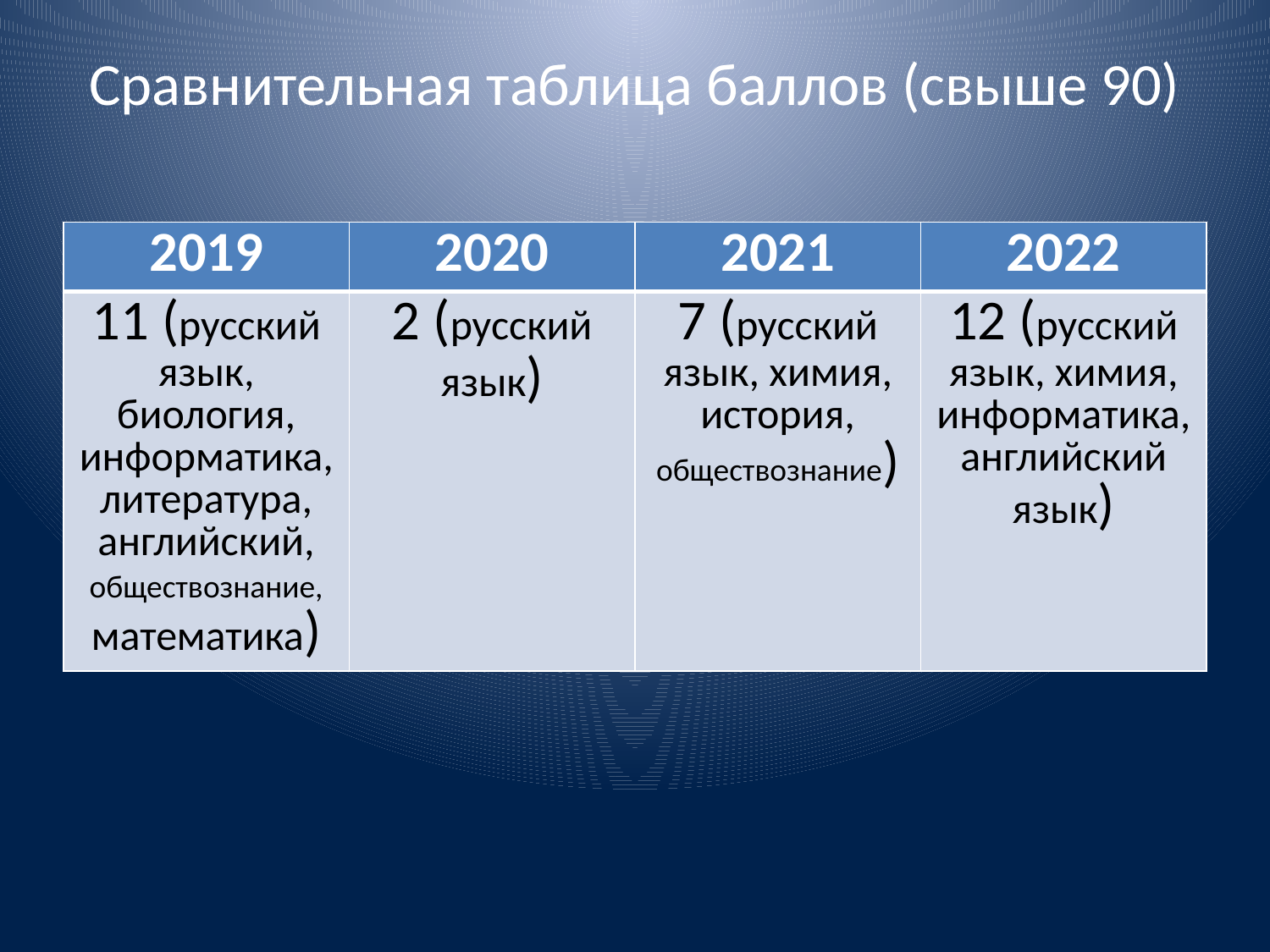

# Сравнительная таблица баллов (свыше 90)
| 2019 | 2020 | 2021 | 2022 |
| --- | --- | --- | --- |
| 11 (русский язык, биология, информатика, литература, английский, обществознание, математика) | 2 (русский язык) | 7 (русский язык, химия, история, обществознание) | 12 (русский язык, химия, информатика, английский язык) |